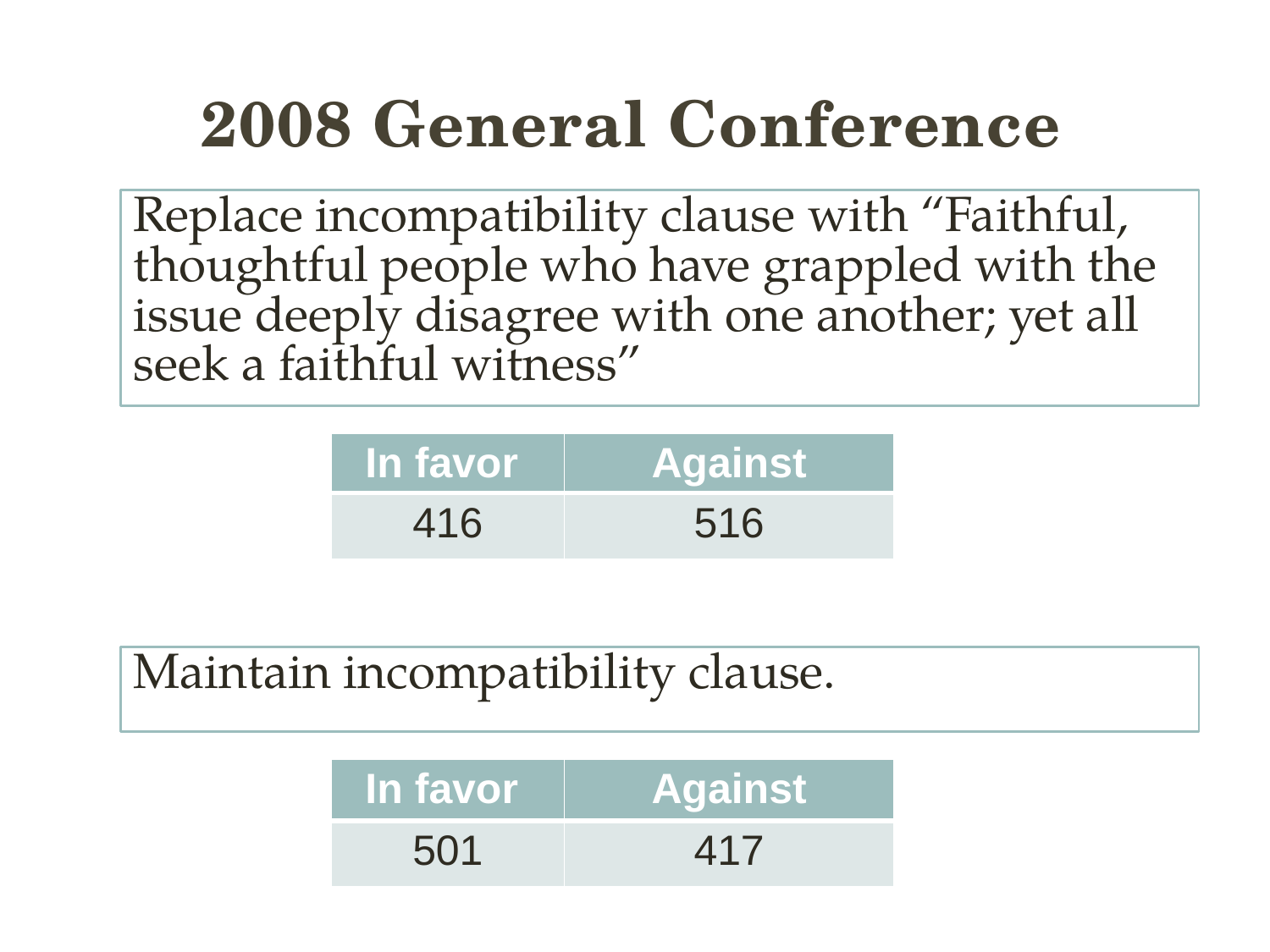

# 2008 General Conference
Replace incompatibility clause with “Faithful, thoughtful people who have grappled with the issue deeply disagree with one another; yet all seek a faithful witness”
| In favor | Against |
| --- | --- |
| 416 | 516 |
Maintain incompatibility clause.
| In favor | Against |
| --- | --- |
| 501 | 417 |